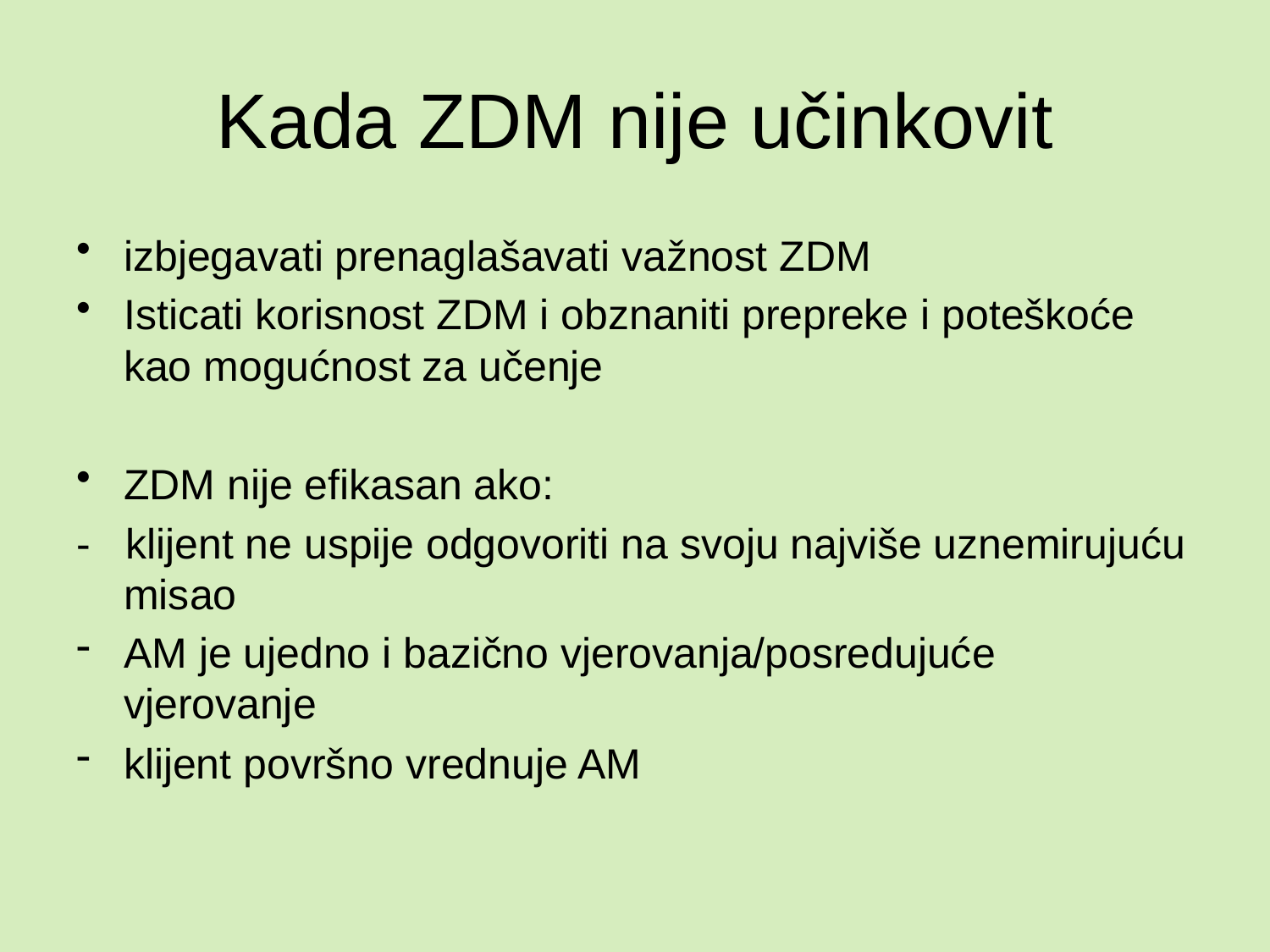

# Kada ZDM nije učinkovit
izbjegavati prenaglašavati važnost ZDM
Isticati korisnost ZDM i obznaniti prepreke i poteškoće kao mogućnost za učenje

ZDM nije efikasan ako:
-   klijent ne uspije odgovoriti na svoju najviše uznemirujuću misao
AM je ujedno i bazično vjerovanja/posredujuće vjerovanje
klijent površno vrednuje AM